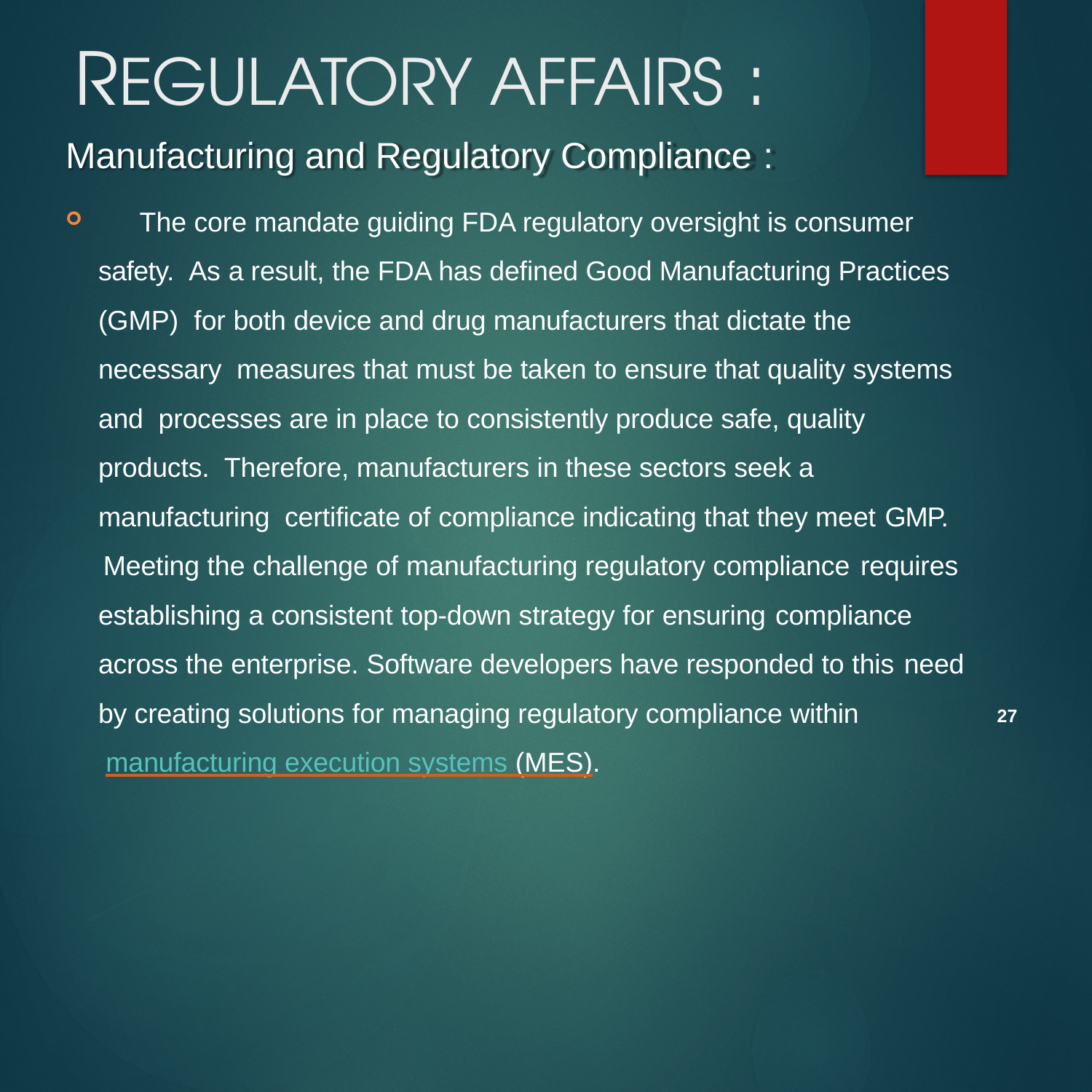

# REGULATORY AFFAIRS :
Manufacturing and Regulatory Compliance :
	The core mandate guiding FDA regulatory oversight is consumer safety.  As a result, the FDA has defined Good Manufacturing Practices (GMP)  for both device and drug manufacturers that dictate the necessary  measures that must be taken to ensure that quality systems and  processes are in place to consistently produce safe, quality products.  Therefore, manufacturers in these sectors seek a manufacturing  certificate of compliance indicating that they meet GMP.
Meeting the challenge of manufacturing regulatory compliance requires
establishing a consistent top-down strategy for ensuring compliance
across the enterprise. Software developers have responded to this need

by creating solutions for managing regulatory compliance within  manufacturing execution systems (MES).
27